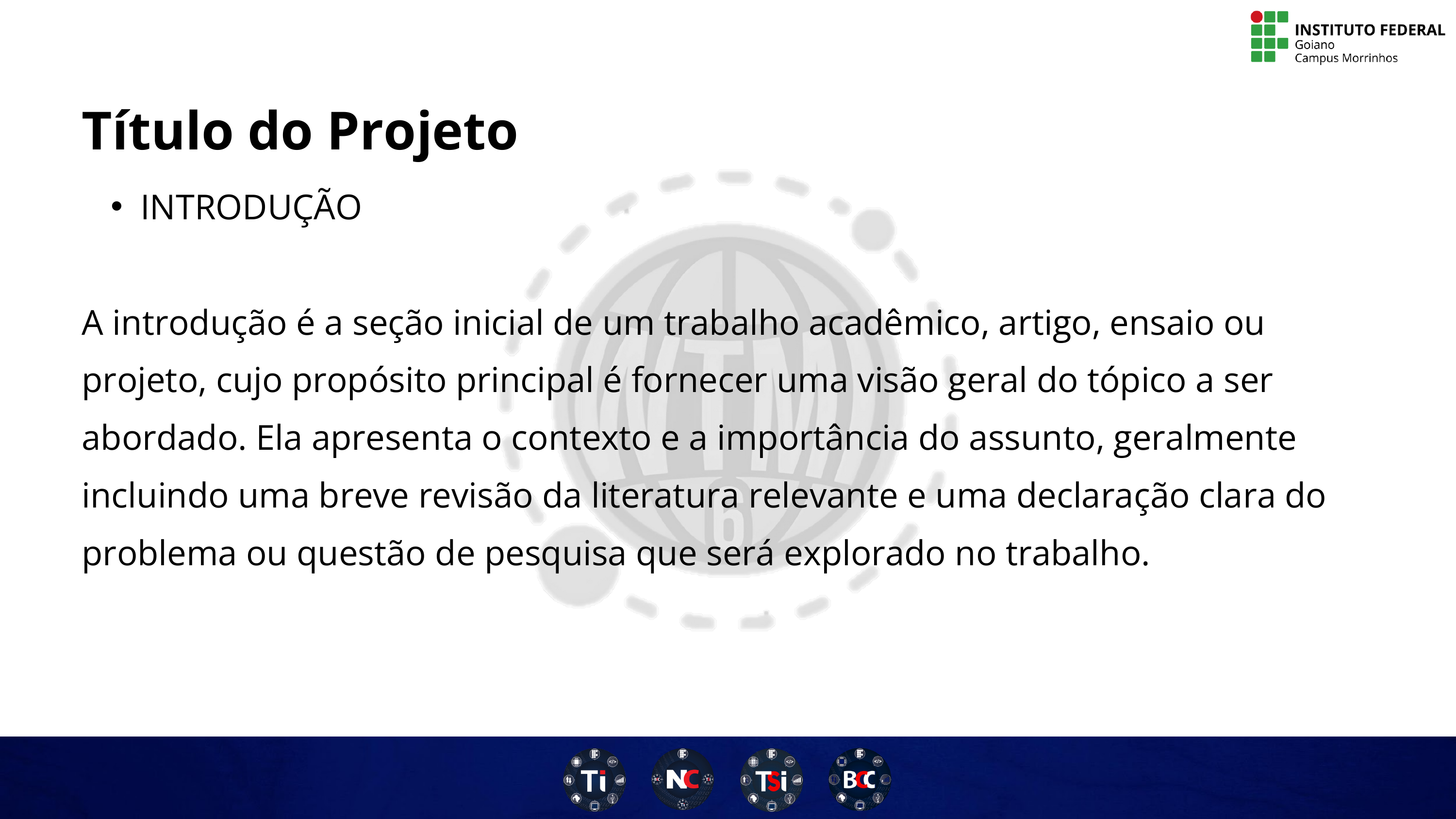

Título do Projeto

INTRODUÇÃO

A introdução é a seção inicial de um trabalho acadêmico, artigo, ensaio ou projeto, cujo propósito principal é fornecer uma visão geral do tópico a ser abordado. Ela apresenta o contexto e a importância do assunto, geralmente incluindo uma breve revisão da literatura relevante e uma declaração clara do problema ou questão de pesquisa que será explorado no trabalho.